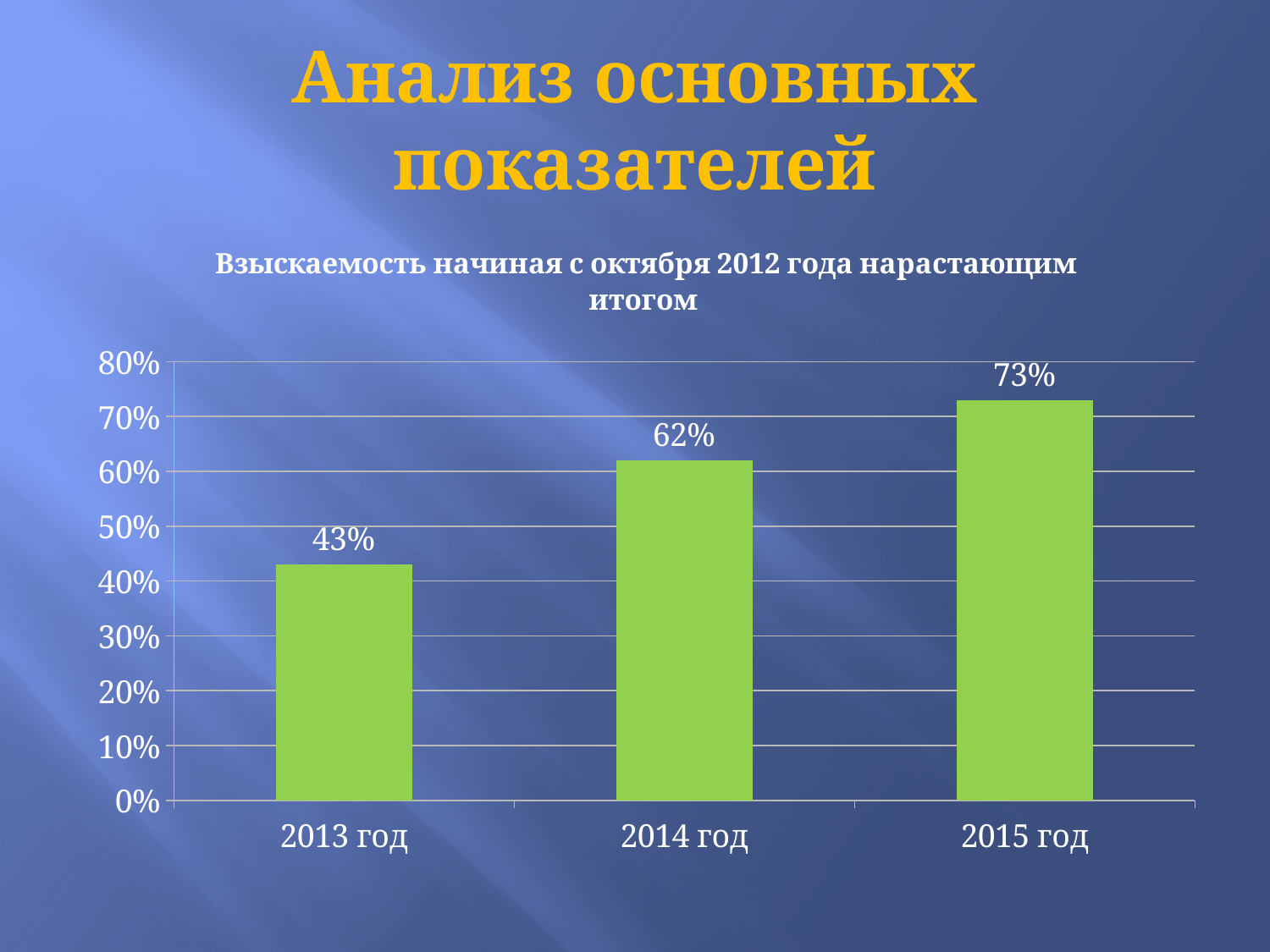

# Анализ основных показателей

### Chart: Взыскаемость начиная с октября 2012 года нарастающим итогом

| Category | Столбец1 |
|---|---|
| 2013 год | 0.43 |
| 2014 год | 0.62 |
| 2015 год | 0.73 |